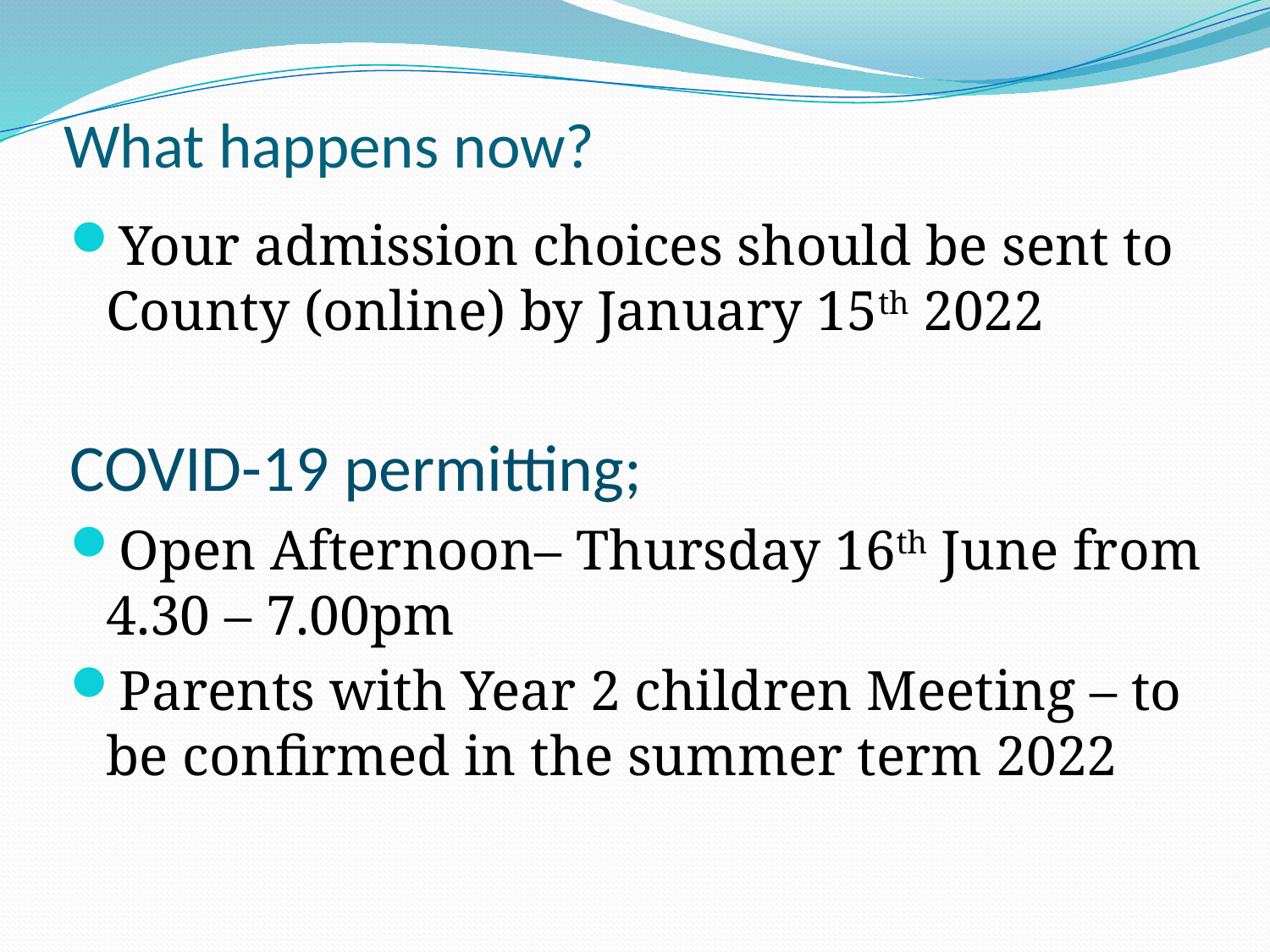

# What happens now?
Your admission choices should be sent to County (online) by January 15th 2022

COVID-19 permitting;
Open Afternoon– Thursday 16th June from 4.30 – 7.00pm
Parents with Year 2 children Meeting – to be confirmed in the summer term 2022